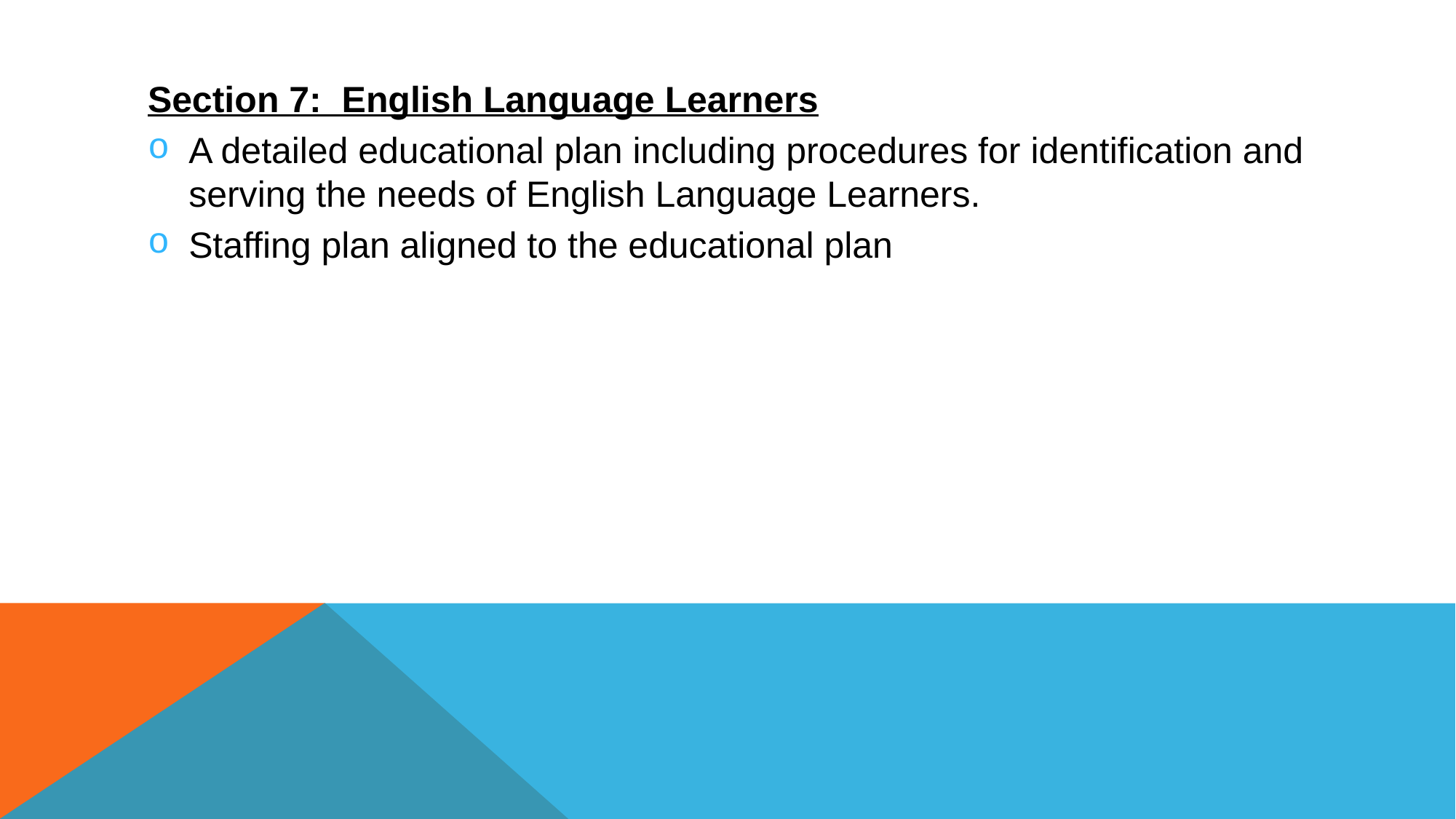

Section 7:  English Language Learners
A detailed educational plan including procedures for identification and serving the needs of English Language Learners.
Staffing plan aligned to the educational plan